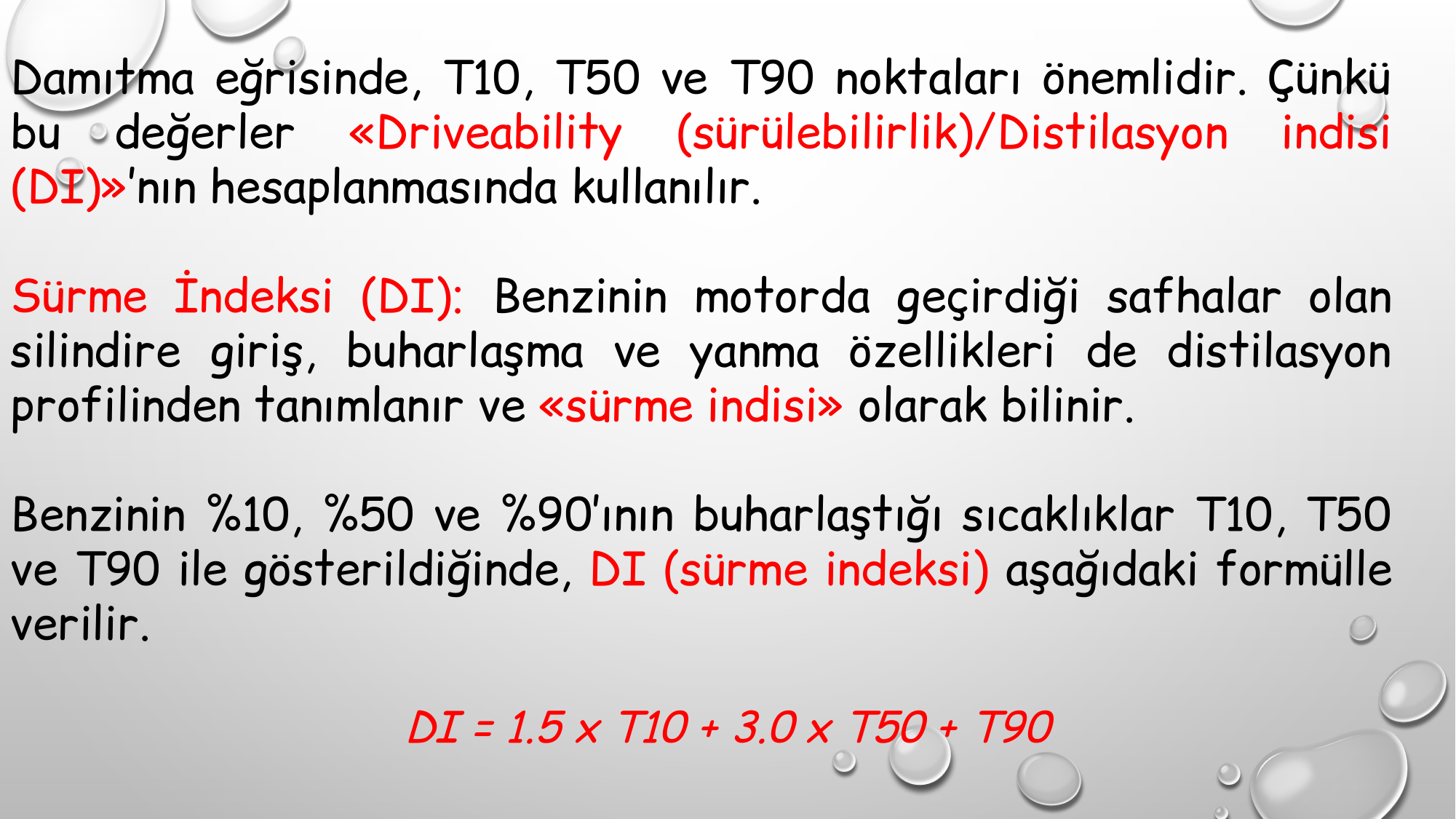

Damıtma eğrisinde, T10, T50 ve T90 noktaları önemlidir. Çünkü bu değerler «Driveability (sürülebilirlik)/Distilasyon indisi (DI)»’nın hesaplanmasında kullanılır.

Sürme İndeksi (DI): Benzinin motorda geçirdiği safhalar olan silindire giriş, buharlaşma ve yanma özellikleri de distilasyon profilinden tanımlanır ve «sürme indisi» olarak bilinir.

Benzinin %10, %50 ve %90’ının buharlaştığı sıcaklıklar T10, T50 ve T90 ile gösterildiğinde, DI (sürme indeksi) aşağıdaki formülle verilir.
DI = 1.5 x T10 + 3.0 x T50 + T90